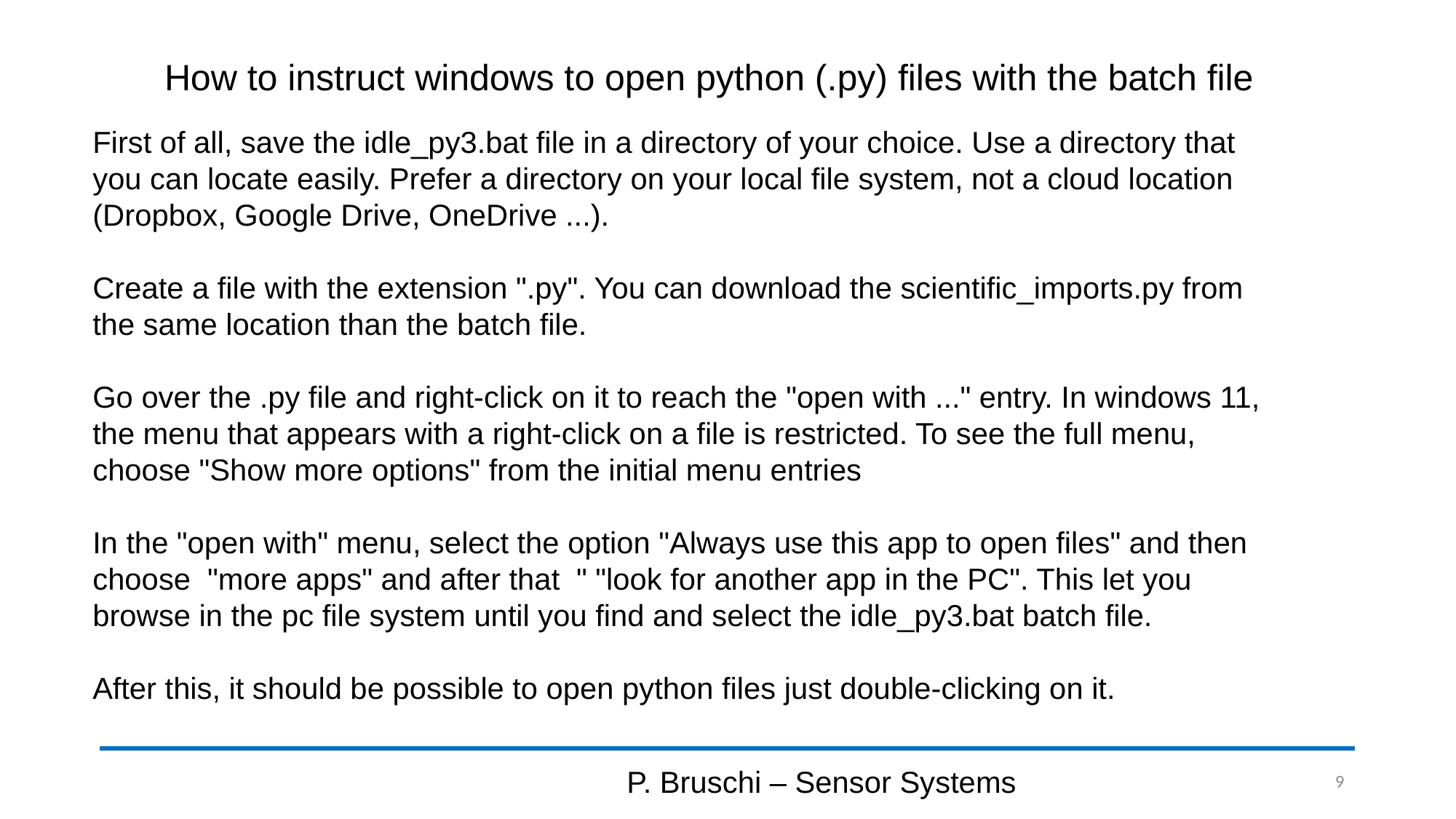

# How to instruct windows to open python (.py) files with the batch file
First of all, save the idle_py3.bat file in a directory of your choice. Use a directory that you can locate easily. Prefer a directory on your local file system, not a cloud location (Dropbox, Google Drive, OneDrive ...).

Create a file with the extension ".py". You can download the scientific_imports.py from the same location than the batch file.

Go over the .py file and right-click on it to reach the "open with ..." entry. In windows 11, the menu that appears with a right-click on a file is restricted. To see the full menu, choose "Show more options" from the initial menu entries

In the "open with" menu, select the option "Always use this app to open files" and then choose  "more apps" and after that  " "look for another app in the PC". This let you browse in the pc file system until you find and select the idle_py3.bat batch file.

After this, it should be possible to open python files just double-clicking on it.
P. Bruschi – Sensor Systems
9